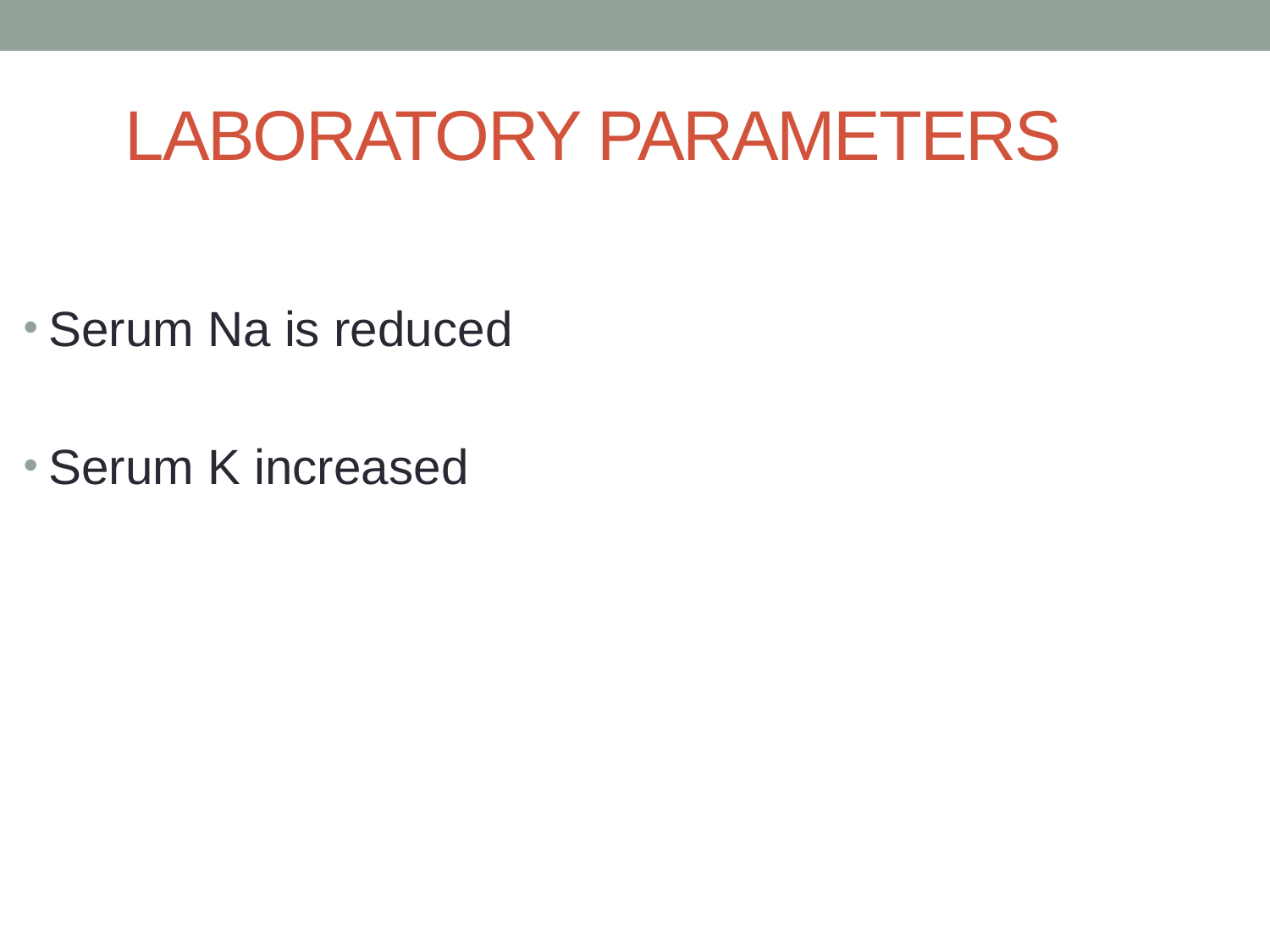

# LABORATORY PARAMETERS

Serum Na is reduced

Serum K increased